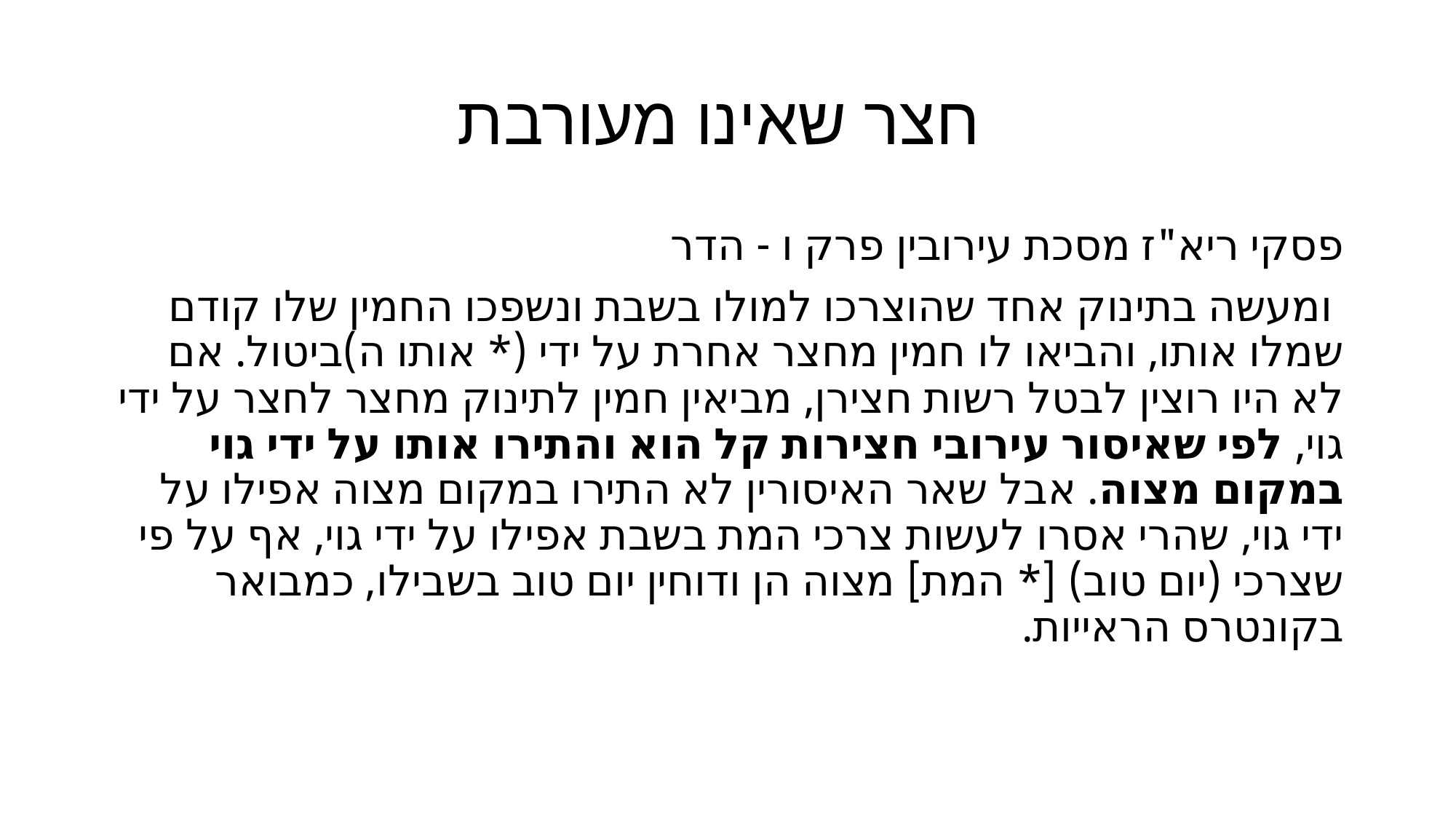

# חצר שאינו מעורבת
פסקי ריא"ז מסכת עירובין פרק ו - הדר
 ומעשה בתינוק אחד שהוצרכו למולו בשבת ונשפכו החמין שלו קודם שמלו אותו, והביאו לו חמין מחצר אחרת על ידי (* אותו ה)ביטול. אם לא היו רוצין לבטל רשות חצירן, מביאין חמין לתינוק מחצר לחצר על ידי גוי, לפי שאיסור עירובי חצירות קל הוא והתירו אותו על ידי גוי במקום מצוה. אבל שאר האיסורין לא התירו במקום מצוה אפילו על ידי גוי, שהרי אסרו לעשות צרכי המת בשבת אפילו על ידי גוי, אף על פי שצרכי (יום טוב) [* המת] מצוה הן ודוחין יום טוב בשבילו, כמבואר בקונטרס הראייות.